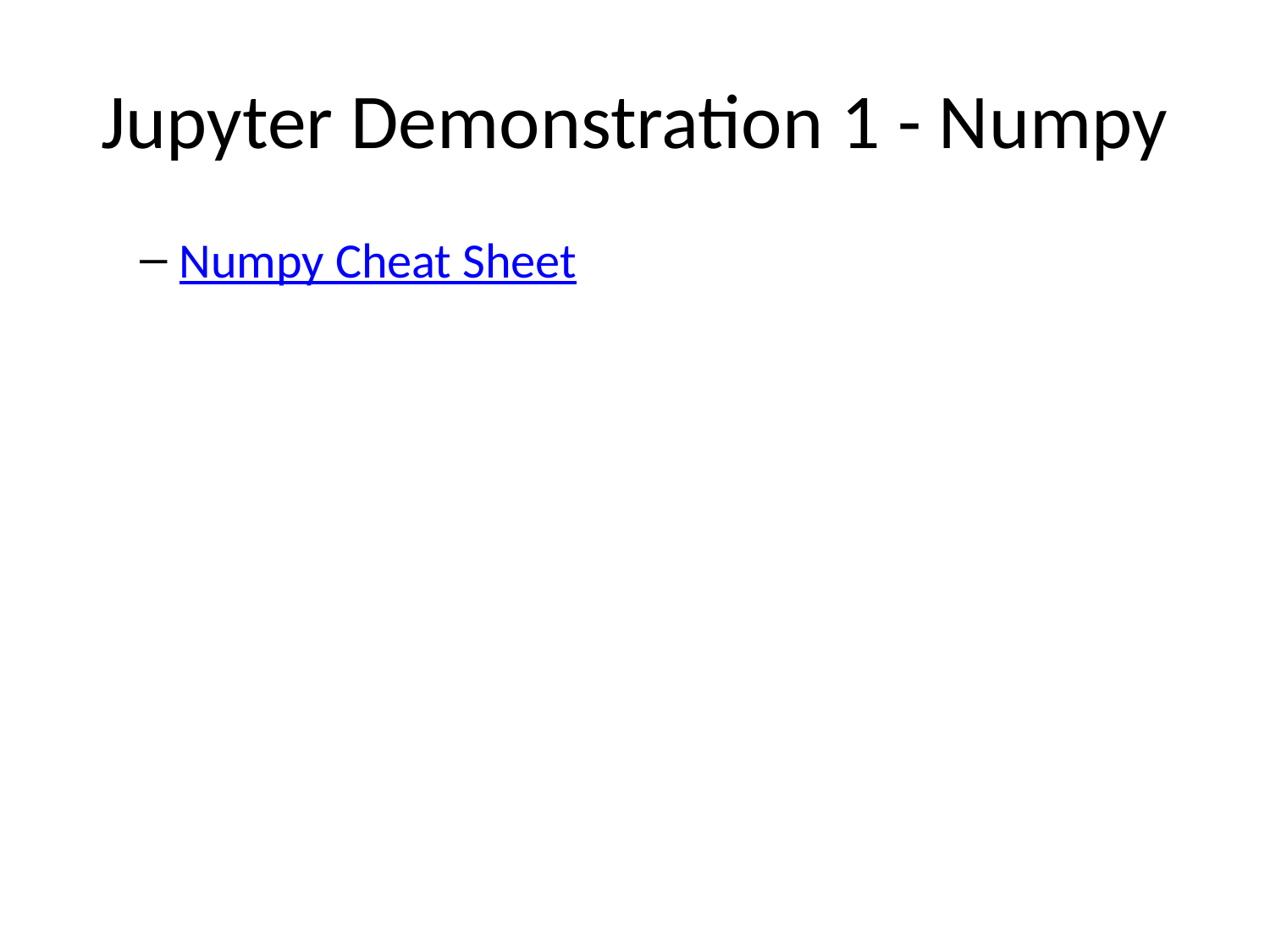

# Jupyter Demonstration 1 - Numpy
Numpy Cheat Sheet